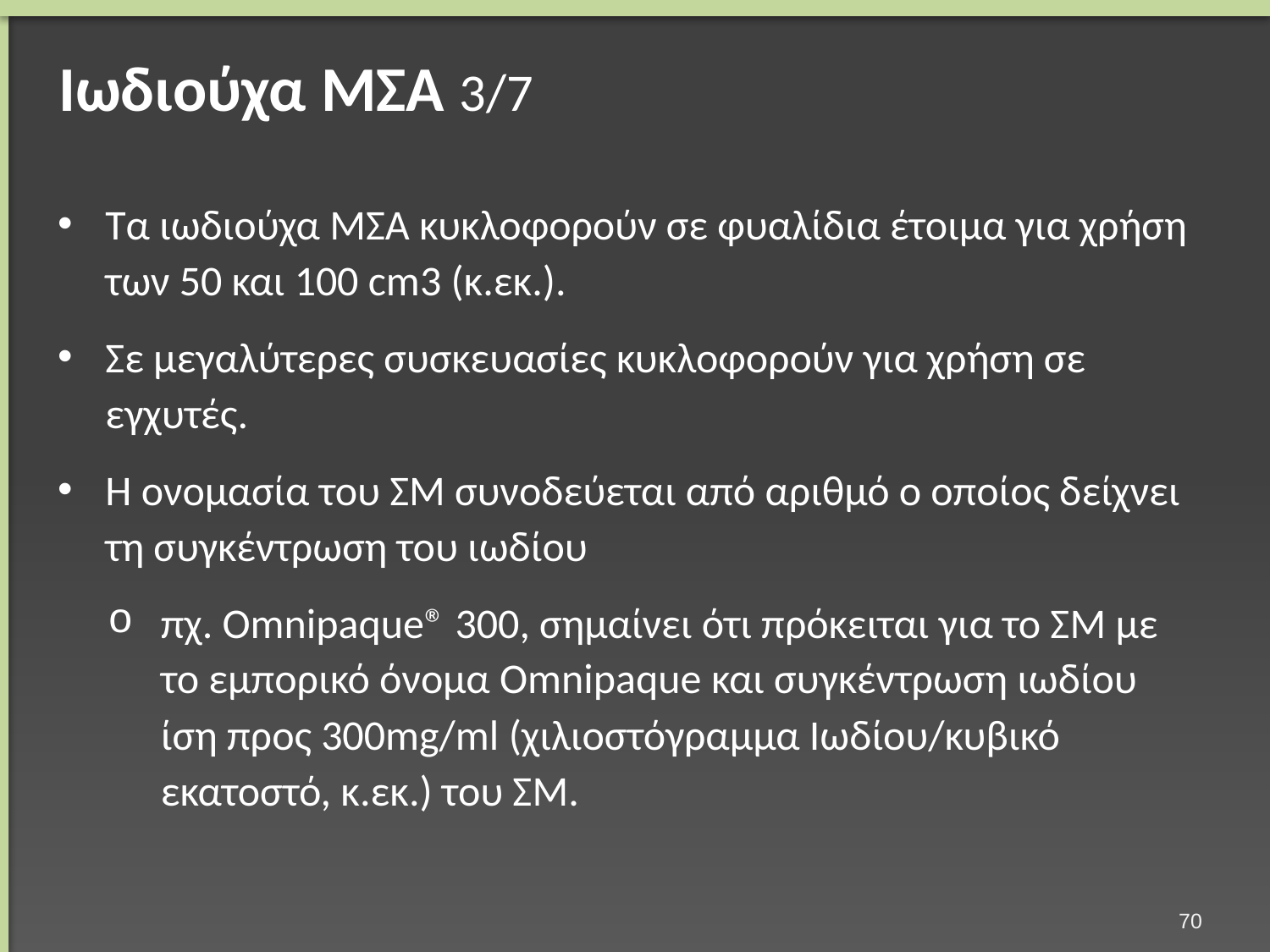

# Ιωδιούχα ΜΣΑ 3/7
Τα ιωδιούχα ΜΣΑ κυκλοφορούν σε φυαλίδια έτοιμα για χρήση των 50 και 100 cm3 (κ.εκ.).
Σε μεγαλύτερες συσκευασίες κυκλοφορούν για χρήση σε εγχυτές.
Η ονομασία του ΣΜ συνοδεύεται από αριθμό ο οποίος δείχνει τη συγκέντρωση του ιωδίου
πχ. Omnipaque® 300, σημαίνει ότι πρόκειται για το ΣΜ με το εμπορικό όνομα Omnipaque και συγκέντρωση ιωδίου ίση προς 300mg/ml (χιλιοστόγραμμα Ιωδίου/κυβικό εκατοστό, κ.εκ.) του ΣΜ.
70